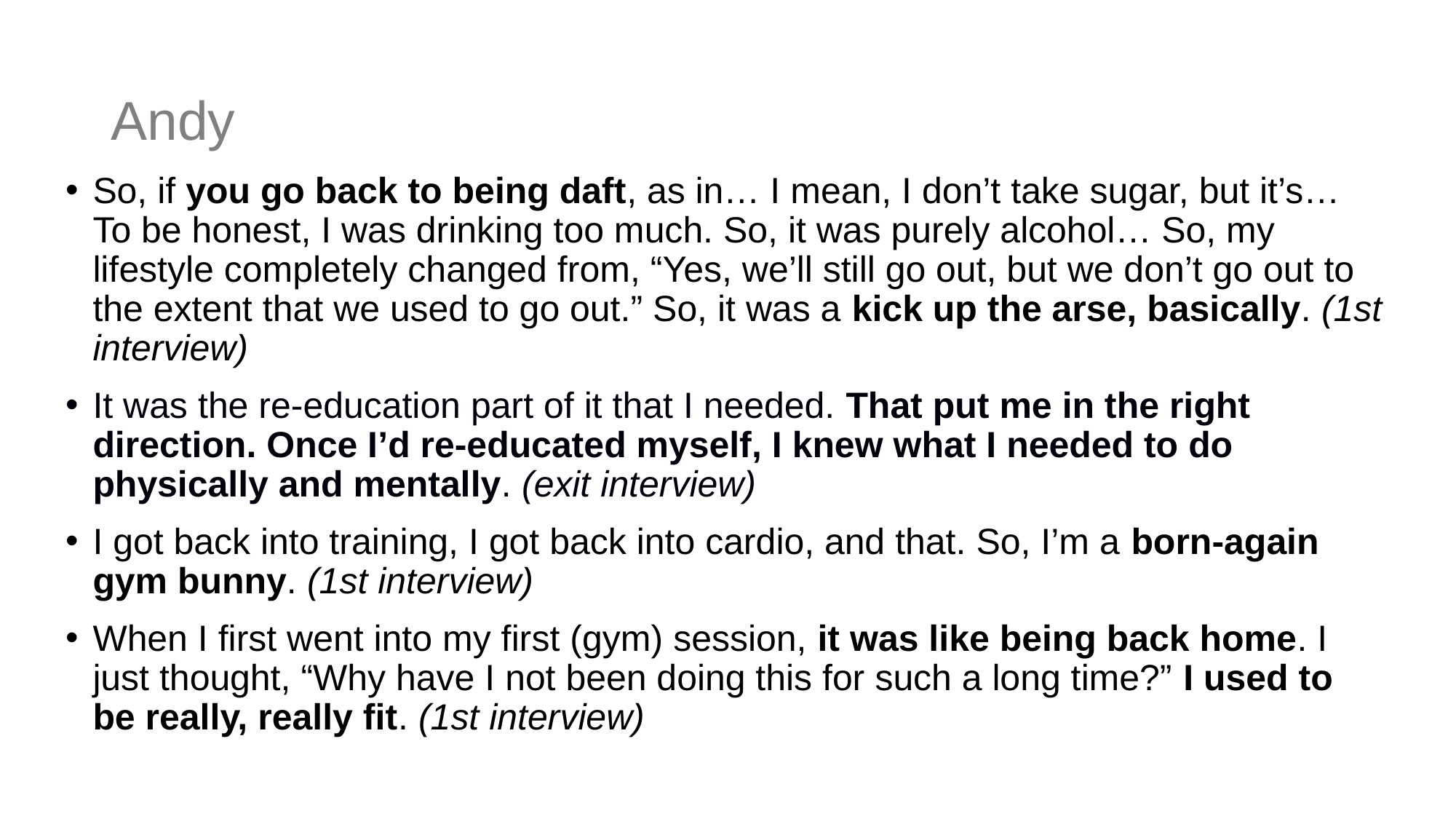

# Andy
So, if you go back to being daft, as in… I mean, I don’t take sugar, but it’s… To be honest, I was drinking too much. So, it was purely alcohol… So, my lifestyle completely changed from, “Yes, we’ll still go out, but we don’t go out to the extent that we used to go out.” So, it was a kick up the arse, basically. (1st interview)
It was the re-education part of it that I needed. That put me in the right direction. Once I’d re-educated myself, I knew what I needed to do physically and mentally. (exit interview)
I got back into training, I got back into cardio, and that. So, I’m a born-again gym bunny. (1st interview)
When I first went into my first (gym) session, it was like being back home. I just thought, “Why have I not been doing this for such a long time?” I used to be really, really fit. (1st interview)